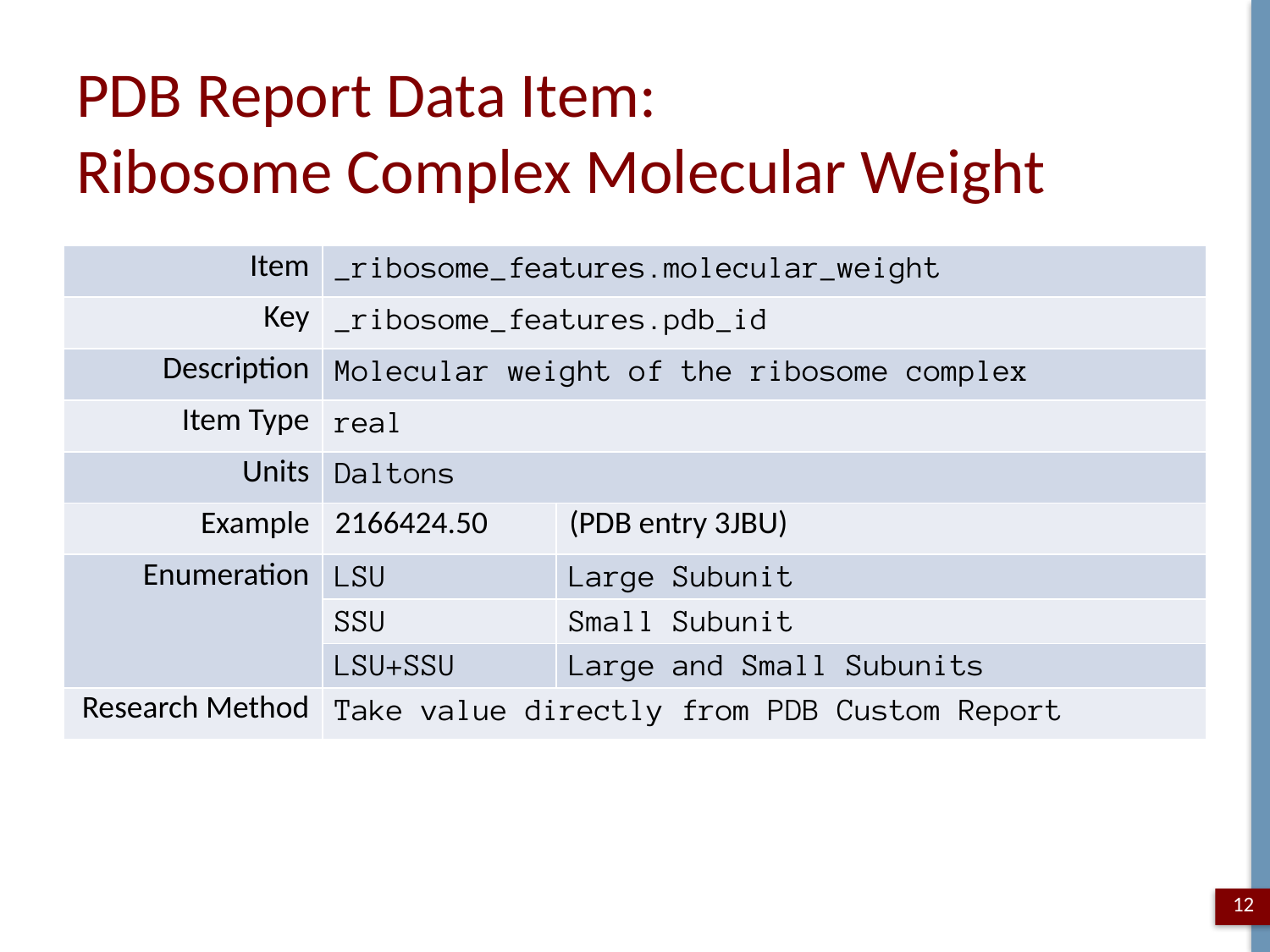

# PDB Report Data Item: Ribosome Complex Molecular Weight
| Item | \_ribosome\_features.molecular\_weight |  |
| --- | --- | --- |
| Key | \_ribosome\_features.pdb\_id |  |
| Description | Molecular weight of the ribosome complex |  |
| Item Type | real |  |
| Units | Daltons |  |
| Example | 2166424.50 | (PDB entry 3JBU) |
| Enumeration | LSU | Large Subunit |
|  | SSU | Small Subunit |
|  | LSU+SSU | Large and Small Subunits |
| Research Method | Take value directly from PDB Custom Report |  |
12